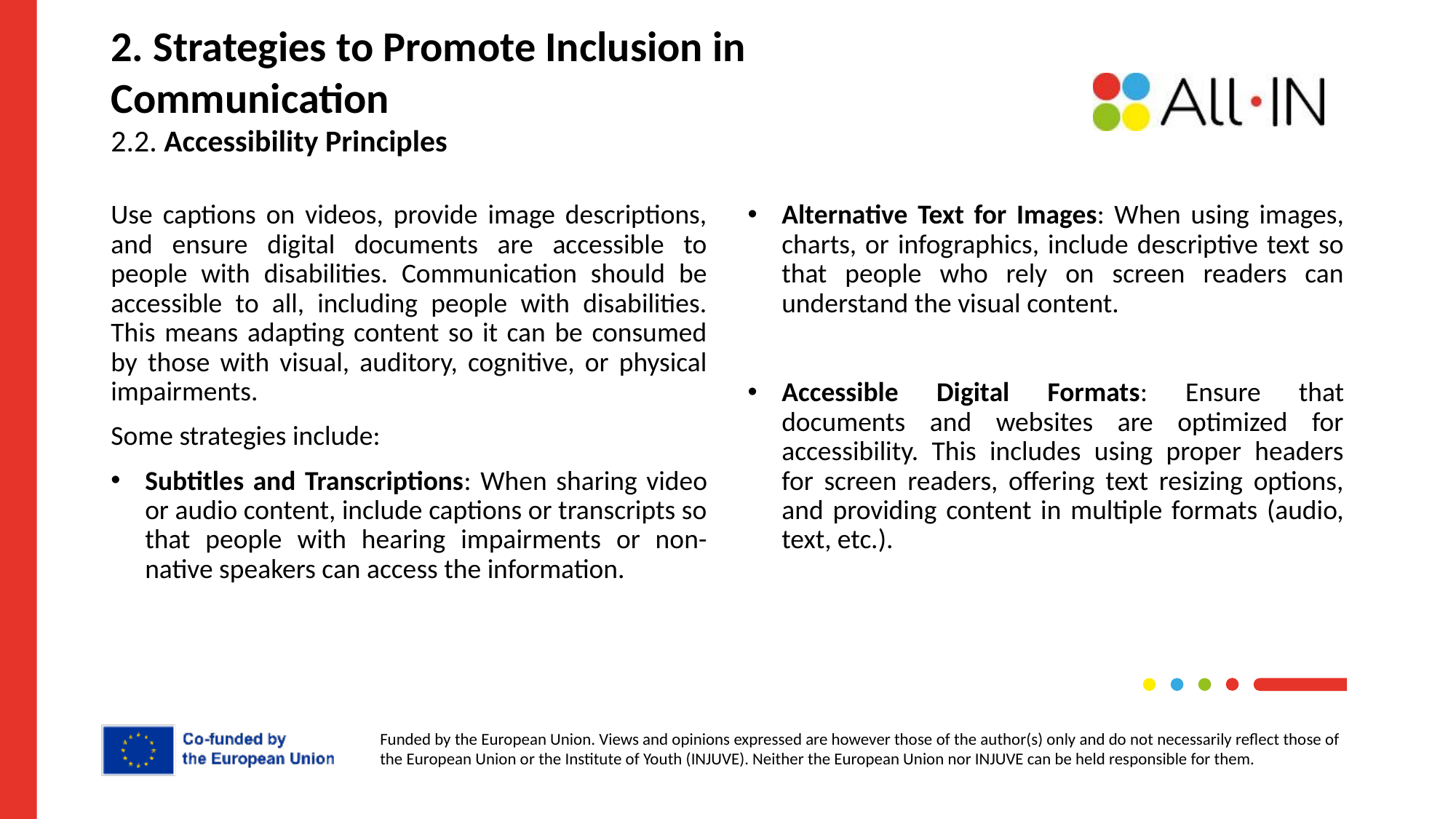

# 2. Strategies to Promote Inclusion in Communication 2.2. Accessibility Principles
Alternative Text for Images: When using images, charts, or infographics, include descriptive text so that people who rely on screen readers can understand the visual content.

Accessible Digital Formats: Ensure that documents and websites are optimized for accessibility. This includes using proper headers for screen readers, offering text resizing options, and providing content in multiple formats (audio, text, etc.).

Use captions on videos, provide image descriptions, and ensure digital documents are accessible to people with disabilities. Communication should be accessible to all, including people with disabilities. This means adapting content so it can be consumed by those with visual, auditory, cognitive, or physical impairments.
Some strategies include:
Subtitles and Transcriptions: When sharing video or audio content, include captions or transcripts so that people with hearing impairments or non-native speakers can access the information.